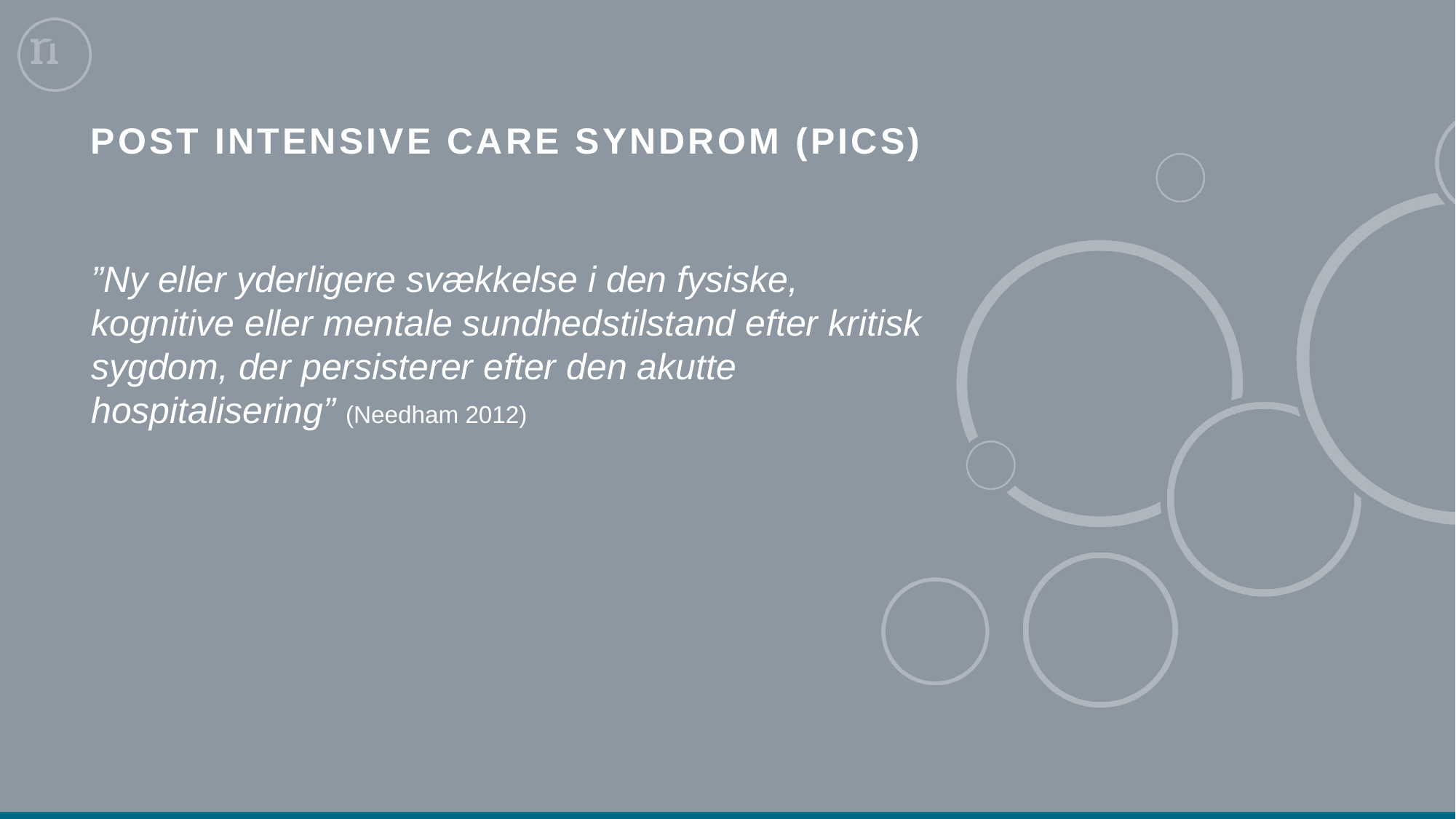

# Post intensive care syndrom (pics)

”Ny eller yderligere svækkelse i den fysiske, kognitive eller mentale sundhedstilstand efter kritisk sygdom, der persisterer efter den akutte hospitalisering” (Needham 2012)